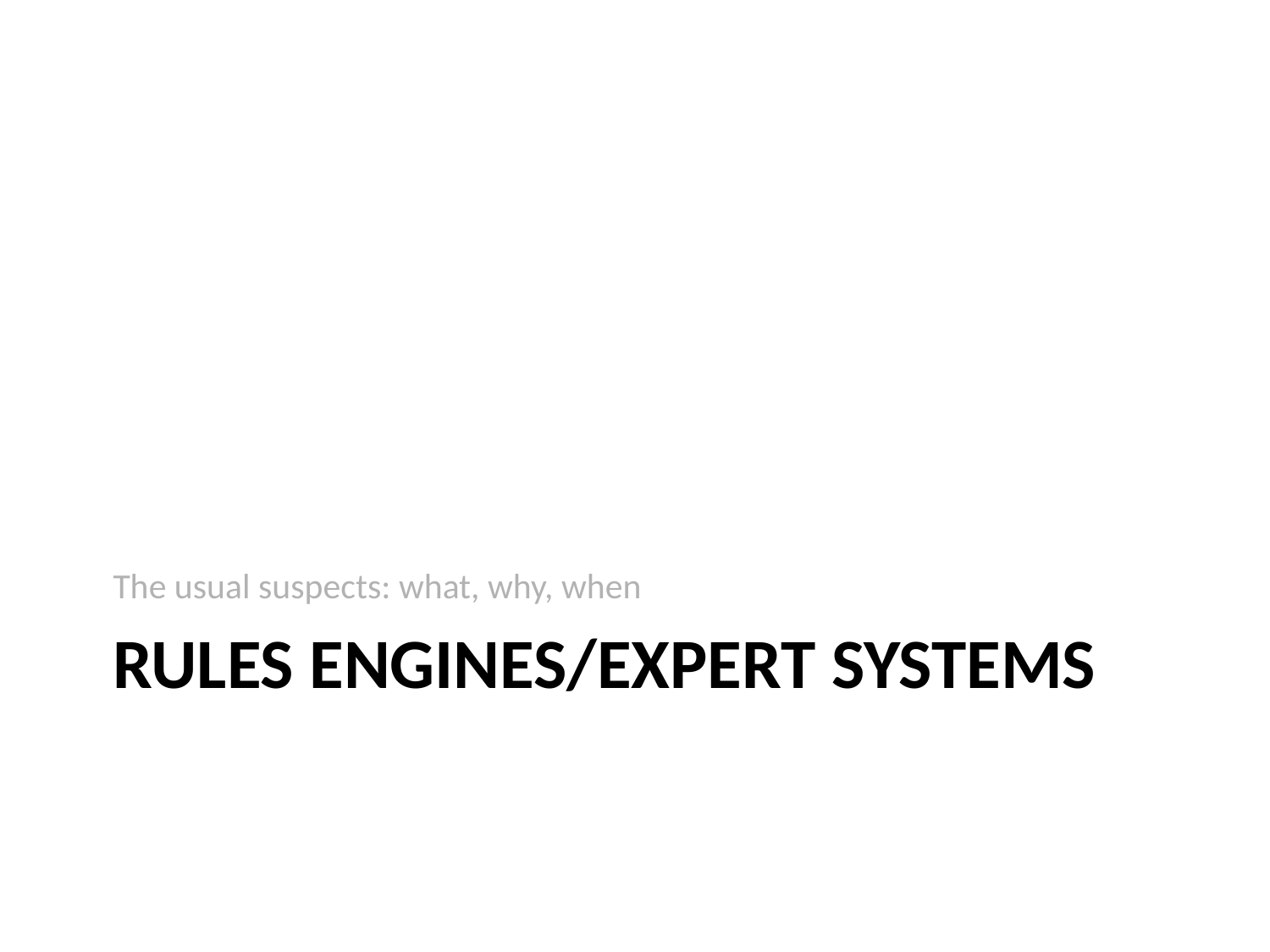

The usual suspects: what, why, when
# Rules Engines/Expert Systems